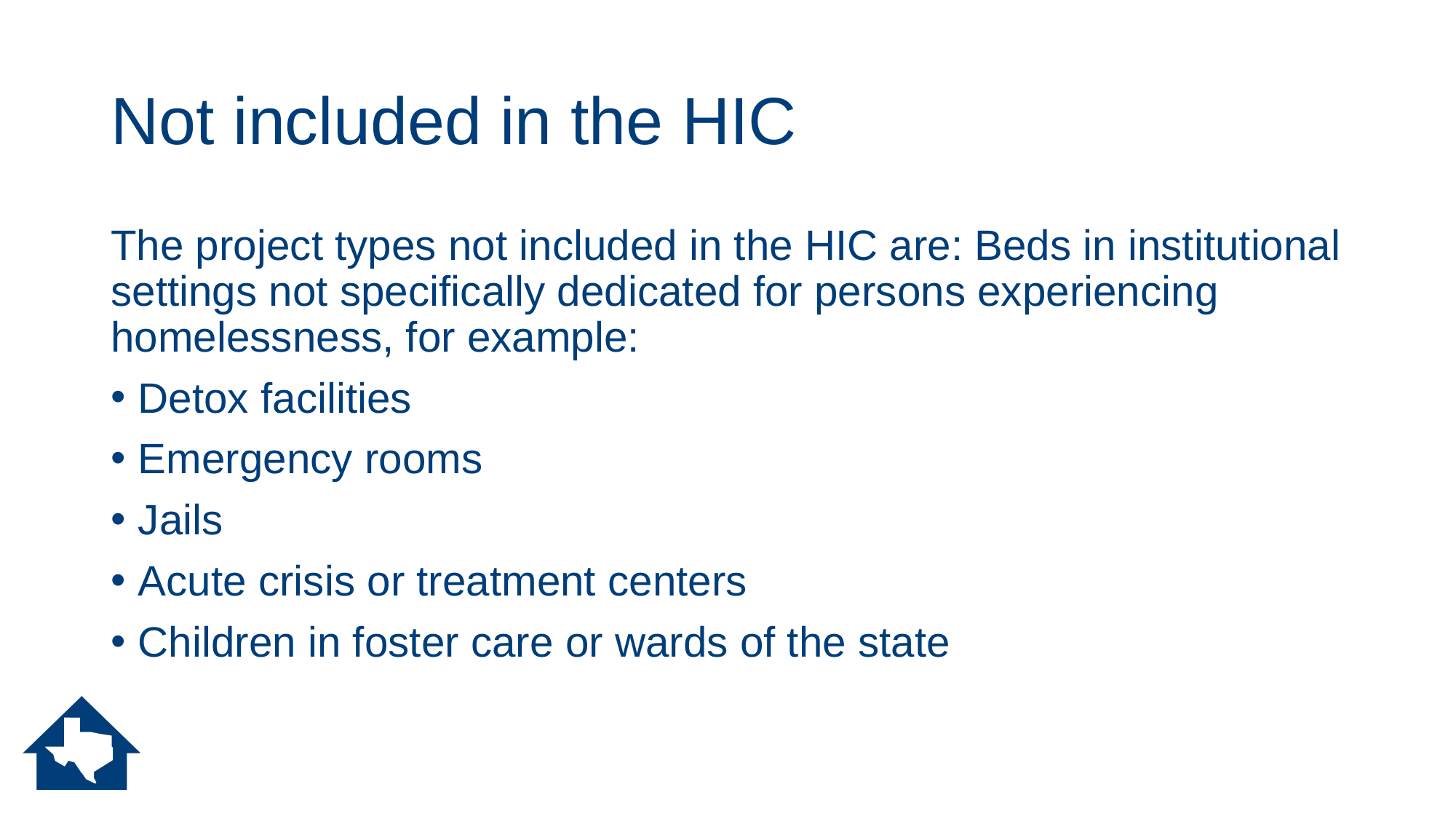

# Not included in the HIC
The project types not included in the HIC are: Beds in institutional settings not specifically dedicated for persons experiencing homelessness, for example:
Detox facilities
Emergency rooms
Jails
Acute crisis or treatment centers
Children in foster care or wards of the state